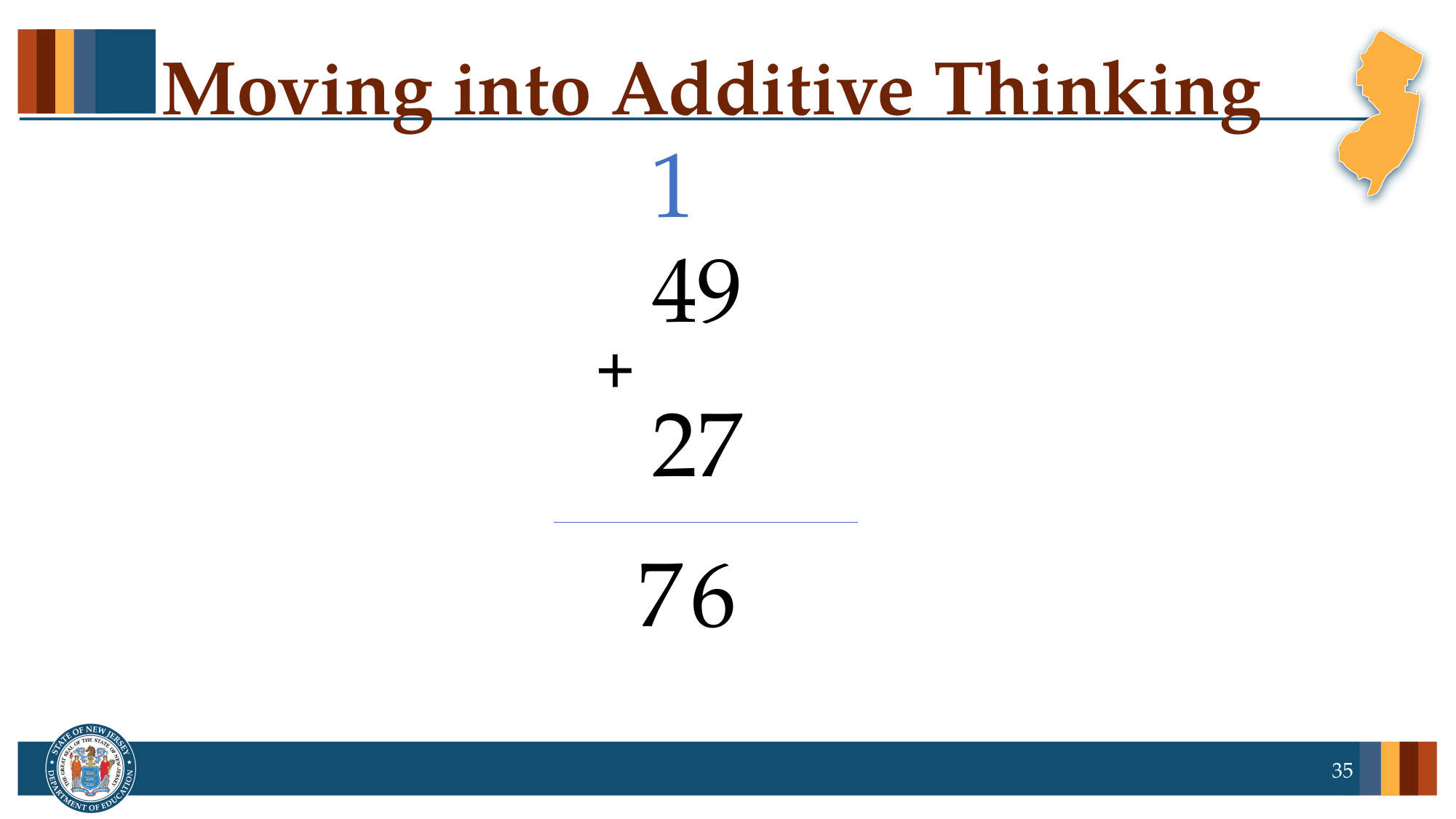

# Moving into Additive Thinking
1
  49
  27
+
6
7
35